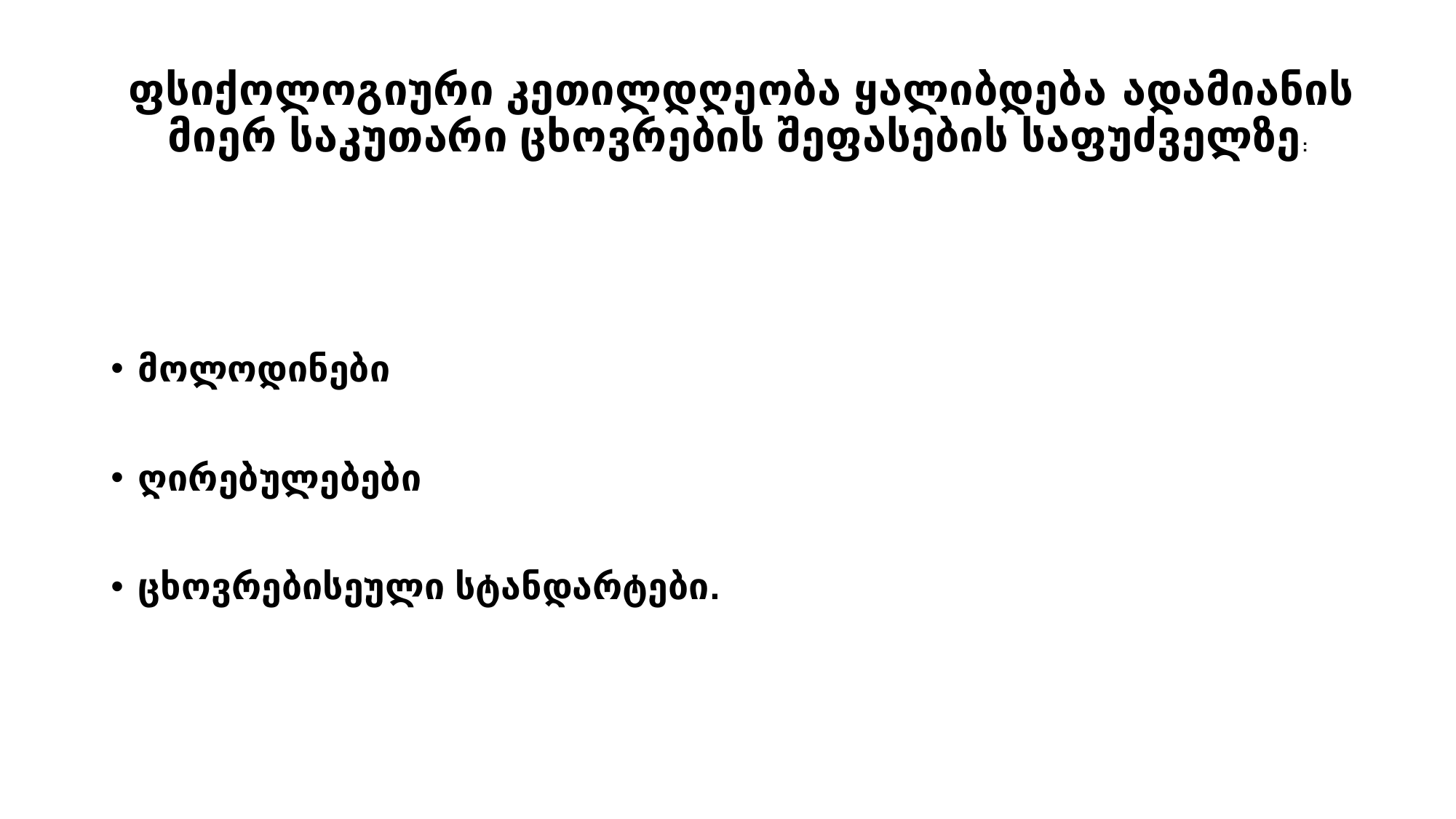

# ფსიქოლოგიური კეთილდღეობა ყალიბდება ადამიანის მიერ საკუთარი ცხოვრების შეფასების საფუძველზე:

მოლოდინები

ღირებულებები

ცხოვრებისეული სტანდარტები.